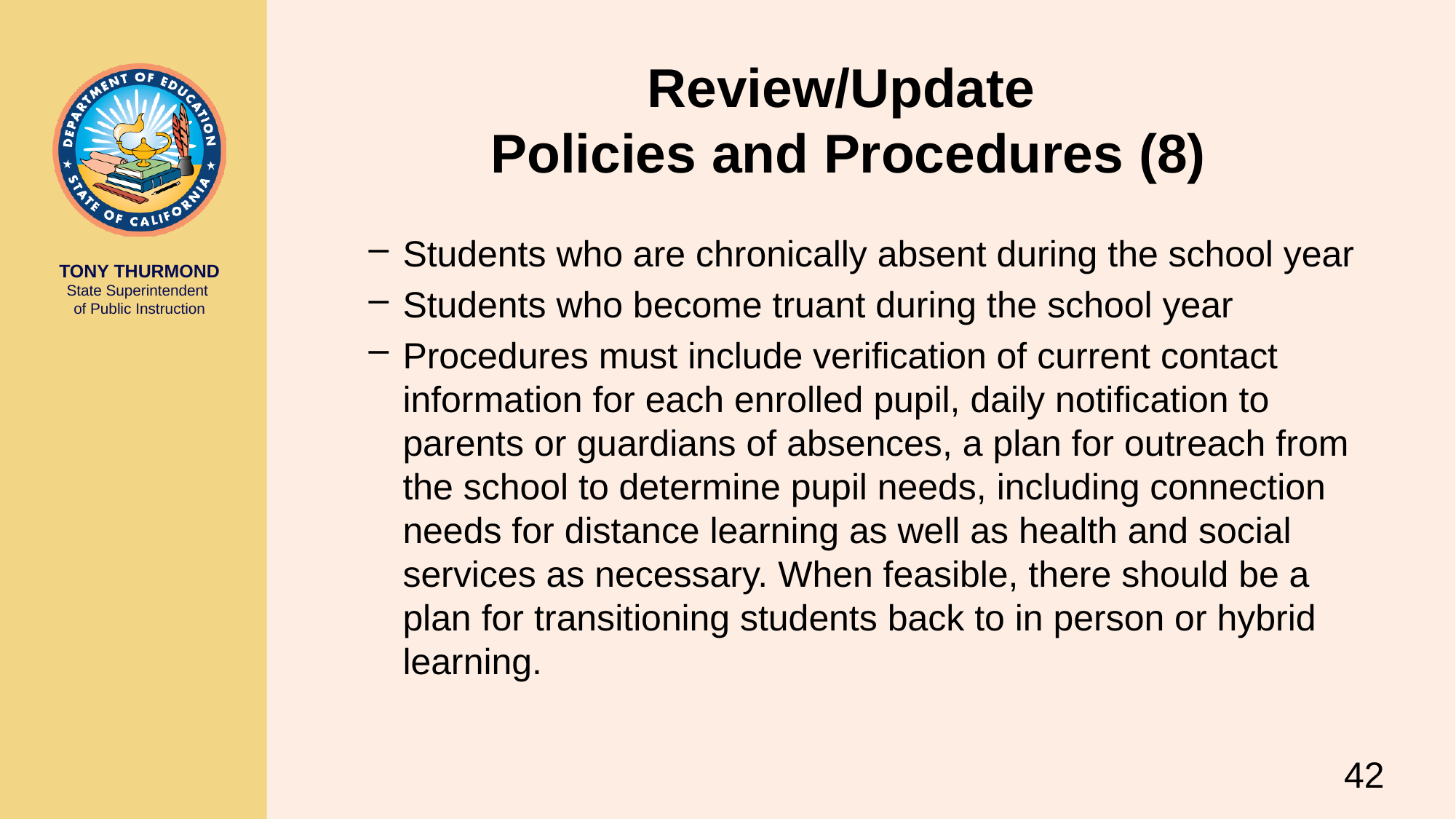

# Review/Update Policies and Procedures (8)
Students who are chronically absent during the school year
Students who become truant during the school year
Procedures must include verification of current contact information for each enrolled pupil, daily notification to parents or guardians of absences, a plan for outreach from the school to determine pupil needs, including connection needs for distance learning as well as health and social services as necessary. When feasible, there should be a plan for transitioning students back to in person or hybrid learning.
42